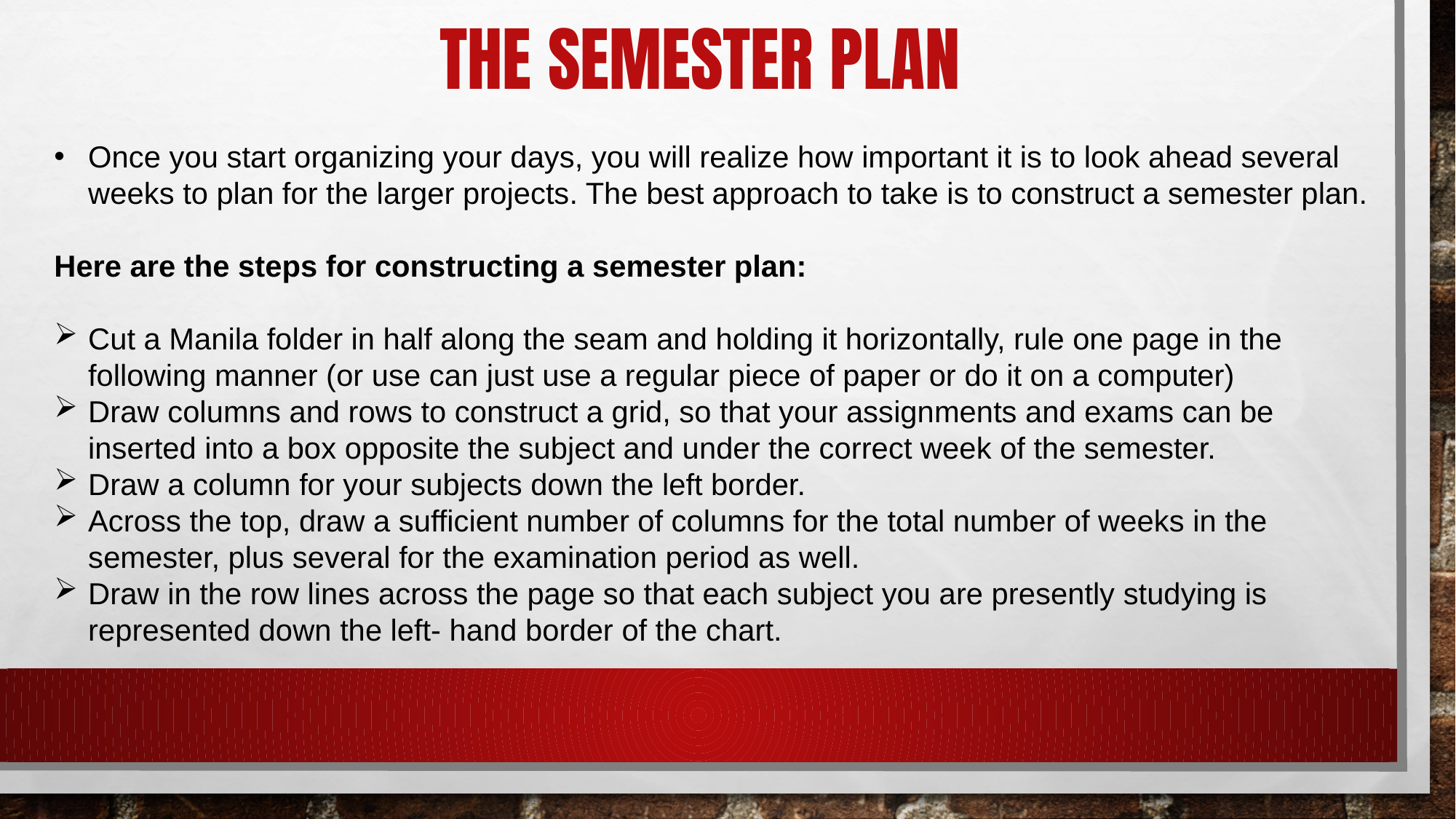

# The semester plan
Once you start organizing your days, you will realize how important it is to look ahead several weeks to plan for the larger projects. The best approach to take is to construct a semester plan.

Here are the steps for constructing a semester plan:

Cut a Manila folder in half along the seam and holding it horizontally, rule one page in the following manner (or use can just use a regular piece of paper or do it on a computer)
Draw columns and rows to construct a grid, so that your assignments and exams can be inserted into a box opposite the subject and under the correct week of the semester.
Draw a column for your subjects down the left border.
Across the top, draw a sufficient number of columns for the total number of weeks in the semester, plus several for the examination period as well.
Draw in the row lines across the page so that each subject you are presently studying is represented down the left- hand border of the chart.